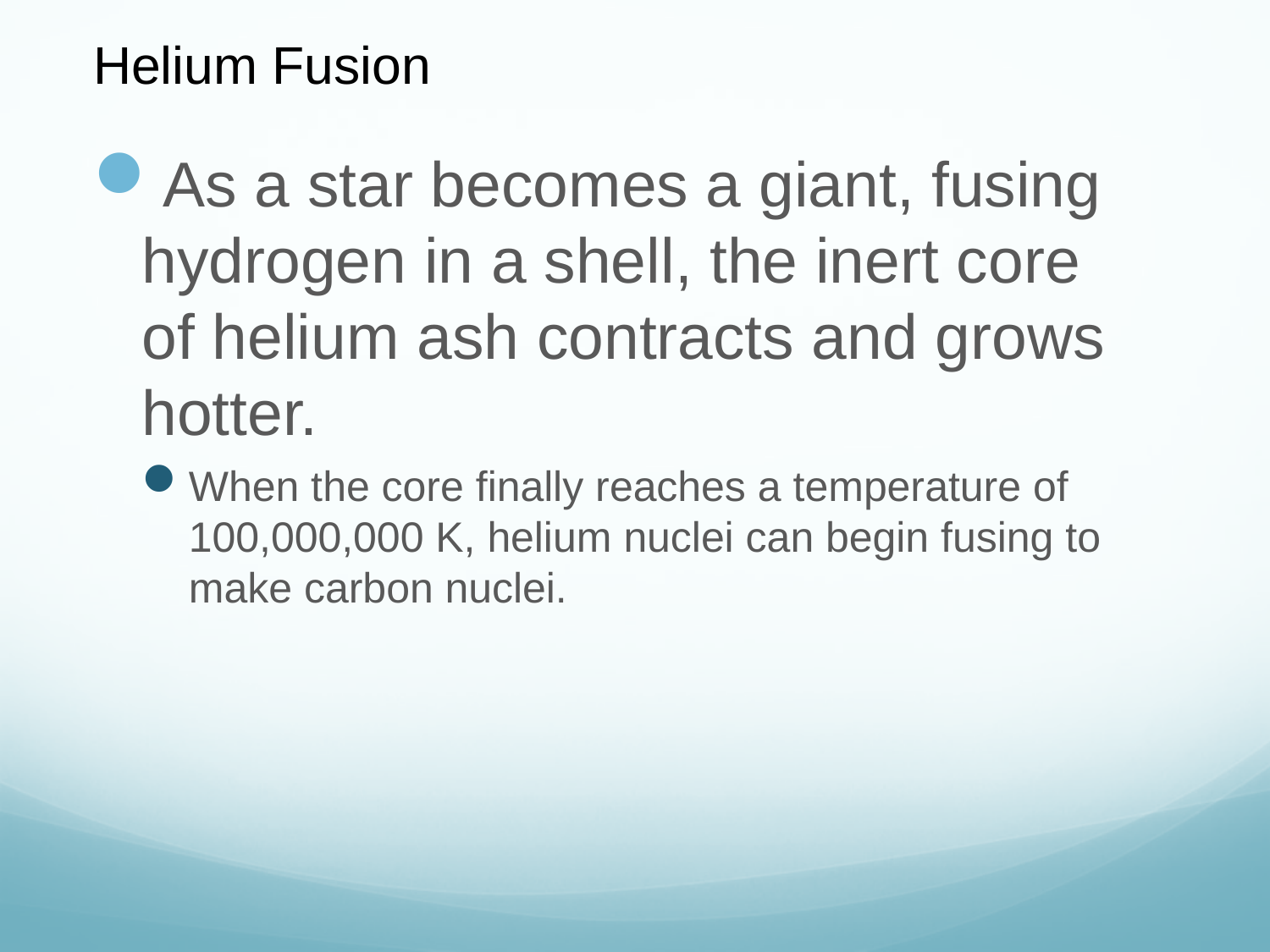

Helium Fusion
As a star becomes a giant, fusing hydrogen in a shell, the inert core of helium ash contracts and grows hotter.
When the core finally reaches a temperature of 100,000,000 K, helium nuclei can begin fusing to make carbon nuclei.